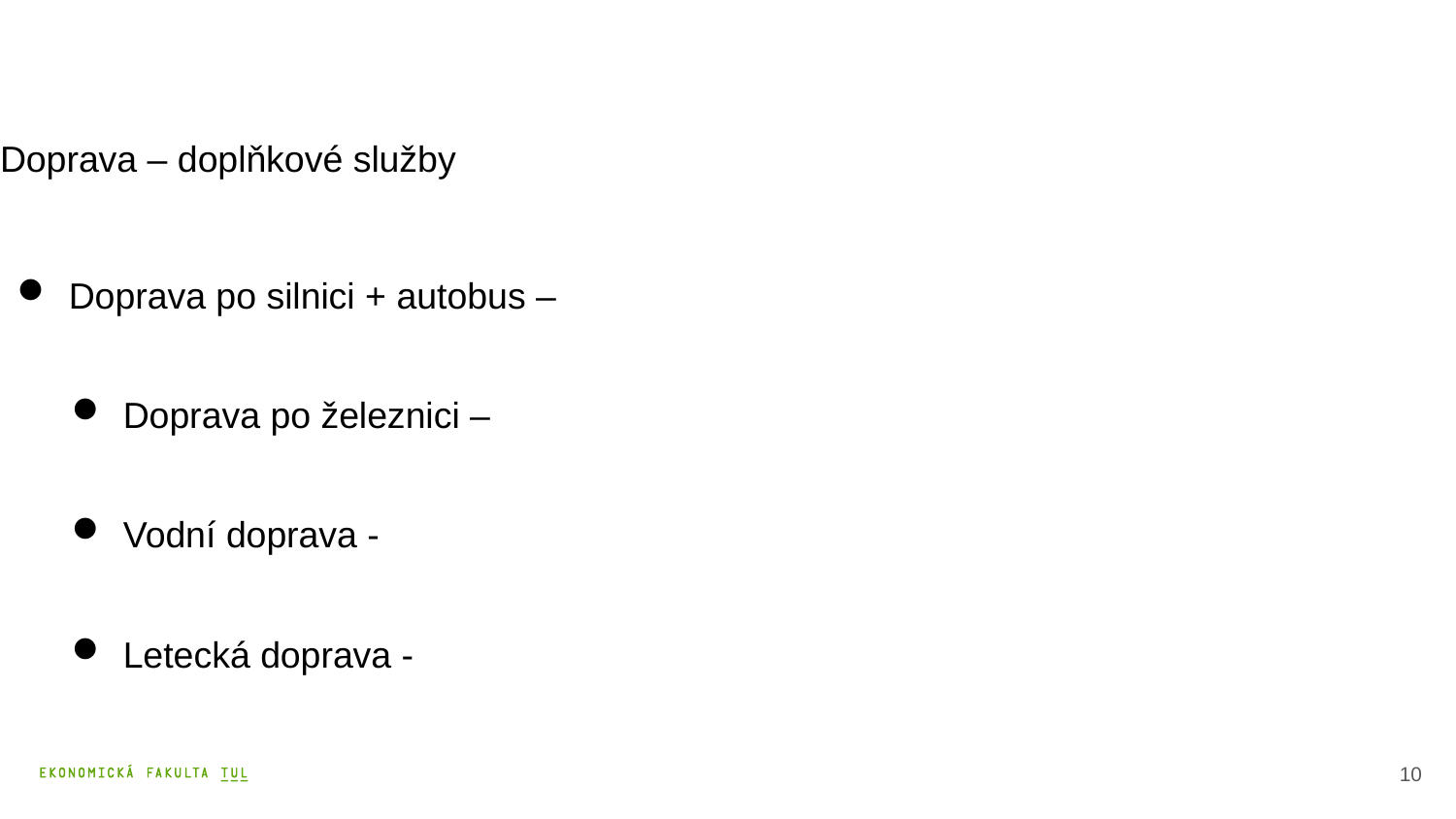

# Doprava – doplňkové služby
Doprava po silnici + autobus –

Doprava po železnici –

Vodní doprava -

Letecká doprava -
10